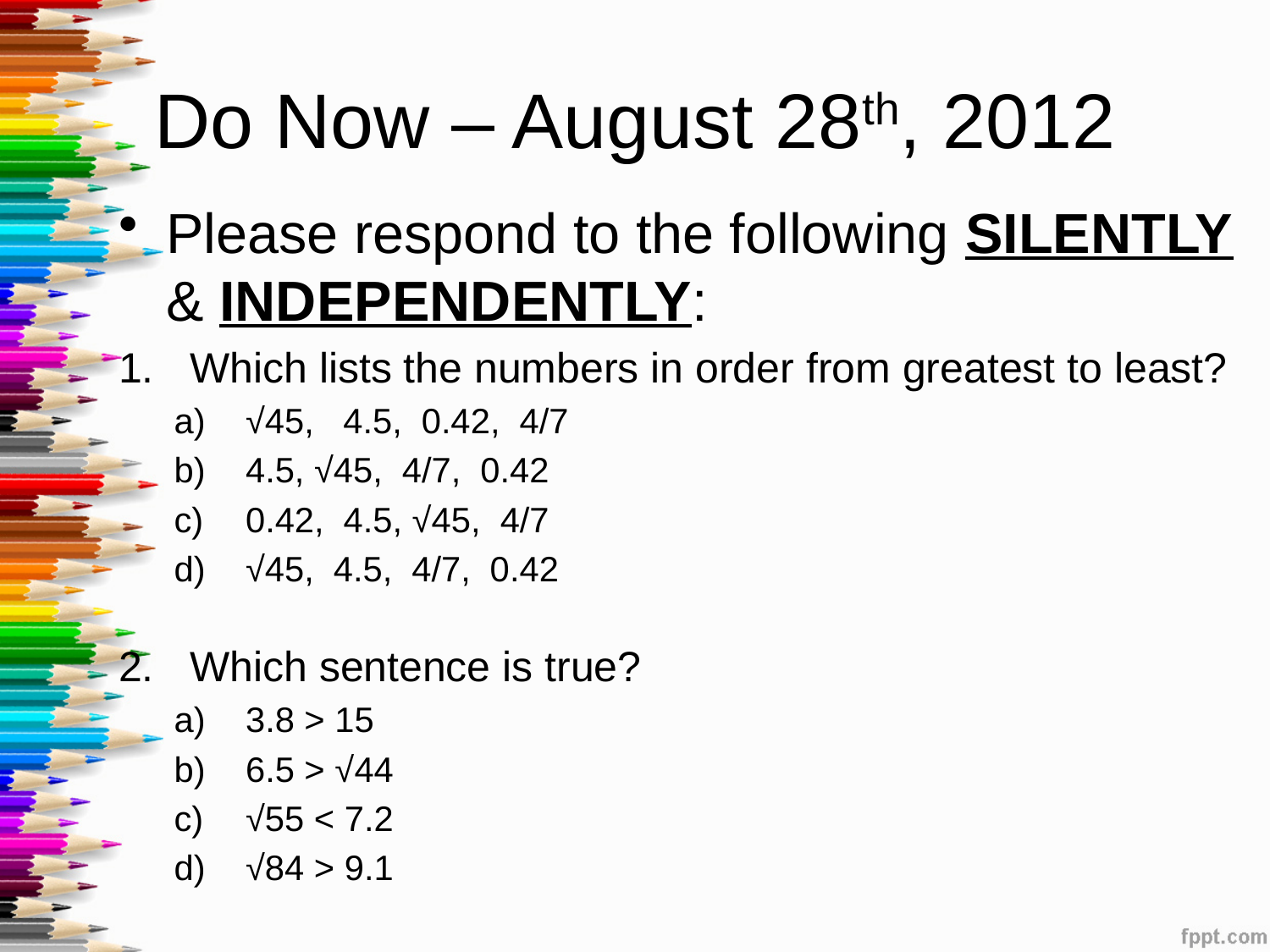

# Do Now – August 28th, 2012
Please respond to the following SILENTLY & INDEPENDENTLY:
Which lists the numbers in order from greatest to least?
√45,   4.5,  0.42,  4/7
4.5, √45,  4/7,  0.42
0.42,  4.5, √45,  4/7
√45,  4.5,  4/7,  0.42
Which sentence is true?
3.8 > 15
6.5 > √44
√55 < 7.2
√84 > 9.1